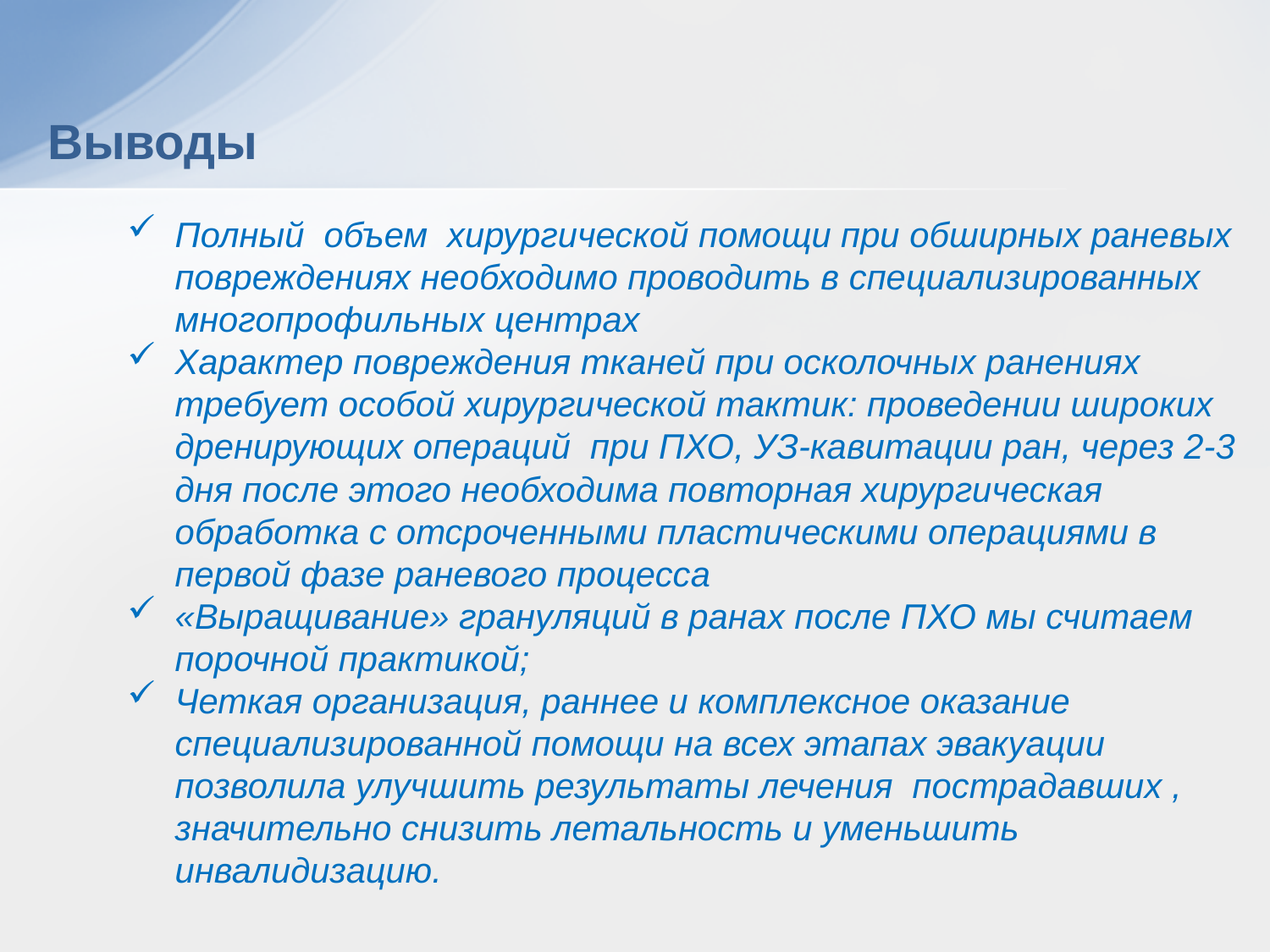

# Выводы
Полный  объем  хирургической помощи при обширных раневых повреждениях необходимо проводить в специализированных многопрофильных центрах
Характер повреждения тканей при осколочных ранениях  требует особой хирургической тактик: проведении широких дренирующих операций  при ПХО, УЗ-кавитации ран, через 2-3 дня после этого необходима повторная хирургическая обработка с отсроченными пластическими операциями в первой фазе раневого процесса
«Выращивание» грануляций в ранах после ПХО мы считаем порочной практикой;
Четкая организация, раннее и комплексное оказание специализированной помощи на всех этапах эвакуации позволила улучшить результаты лечения  пострадавших , значительно снизить летальность и уменьшить инвалидизацию.